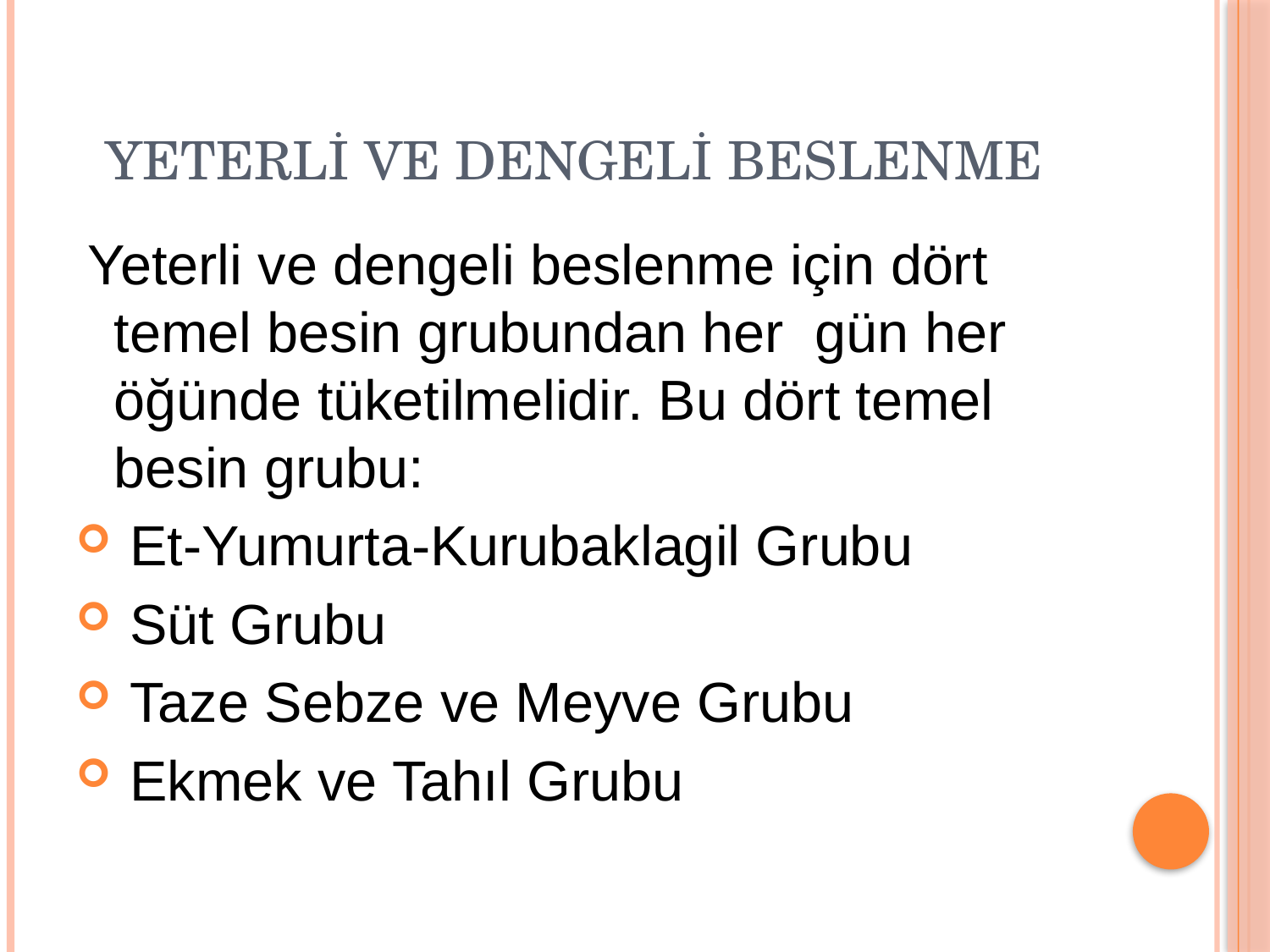

# YETERLİ ve DENGELİ BESLENME
 Yeterli ve dengeli beslenme için dört temel besin grubundan her  gün her öğünde tüketilmelidir. Bu dört temel besin grubu:
 Et-Yumurta-Kurubaklagil Grubu
 Süt Grubu
 Taze Sebze ve Meyve Grubu
 Ekmek ve Tahıl Grubu